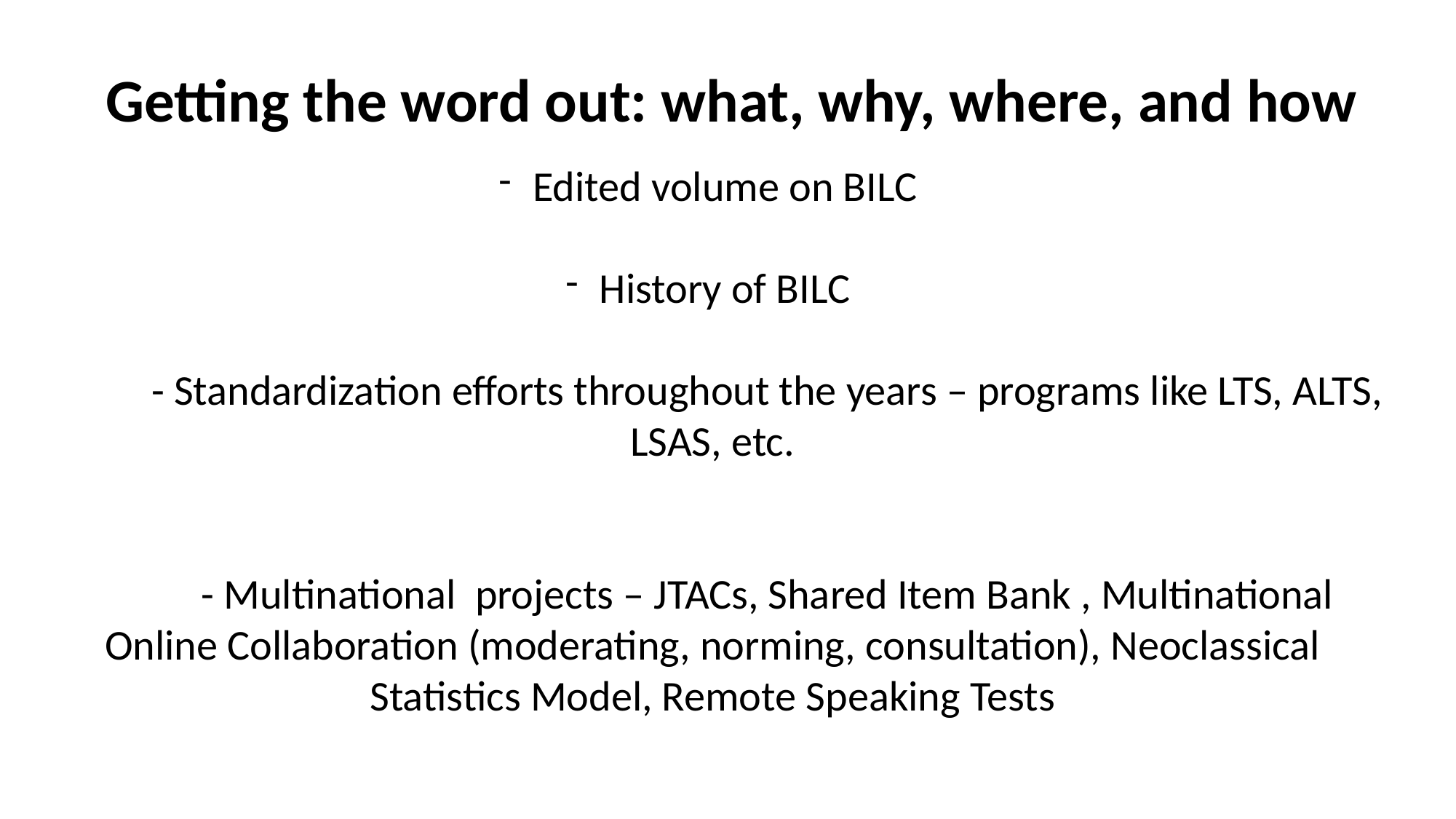

Getting the word out: what, why, where, and how
Edited volume on BILC

History of BILC

	- Standardization efforts throughout the years – programs like LTS, ALTS, LSAS, etc.

     	- Multinational  projects – JTACs, Shared Item Bank , Multinational Online Collaboration (moderating, norming, consultation), Neoclassical Statistics Model, Remote Speaking Tests